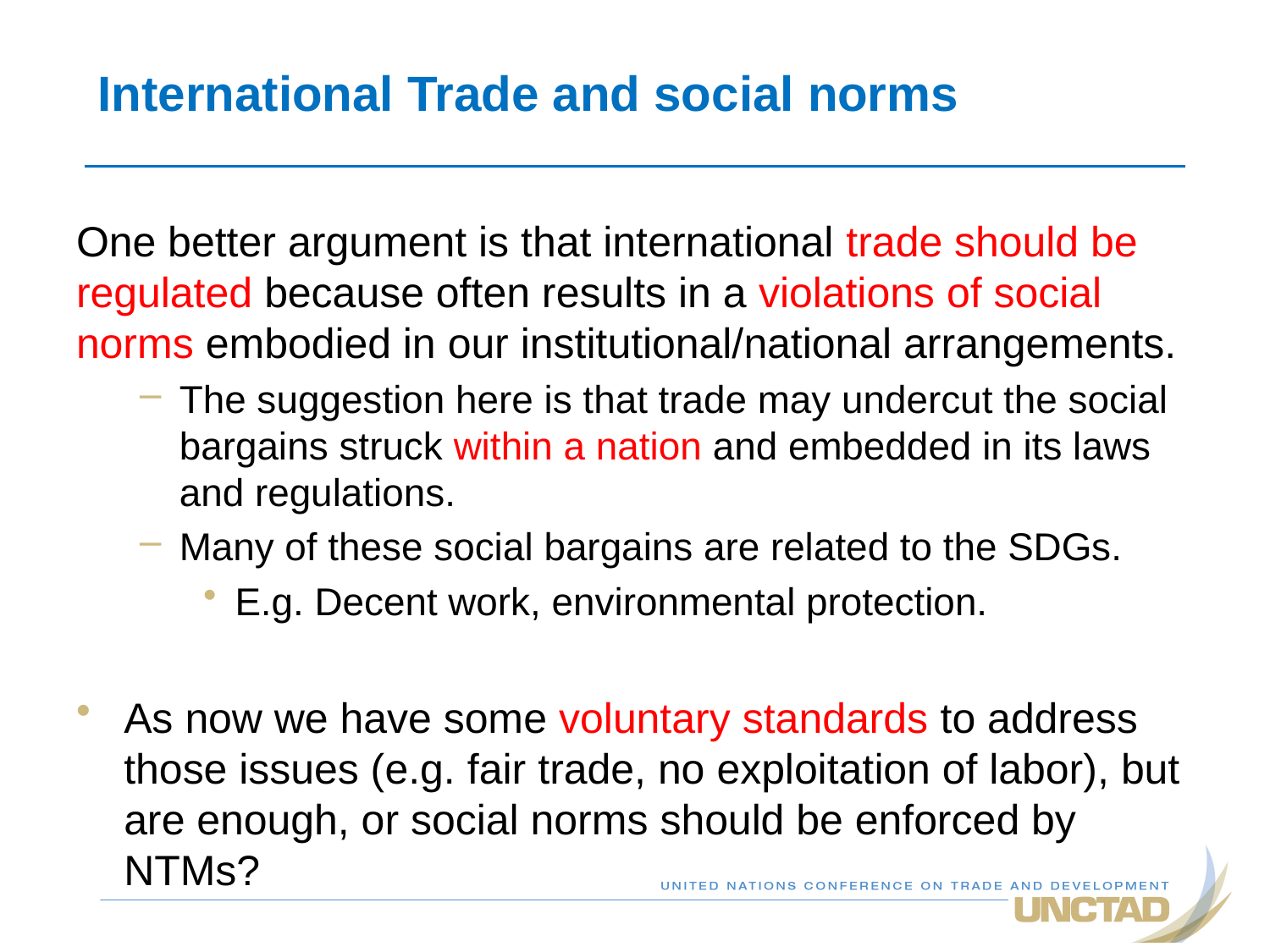

# International Trade and social norms
One better argument is that international trade should be regulated because often results in a violations of social norms embodied in our institutional/national arrangements.
The suggestion here is that trade may undercut the social bargains struck within a nation and embedded in its laws and regulations.
Many of these social bargains are related to the SDGs.
E.g. Decent work, environmental protection.

As now we have some voluntary standards to address those issues (e.g. fair trade, no exploitation of labor), but are enough, or social norms should be enforced by NTMs?